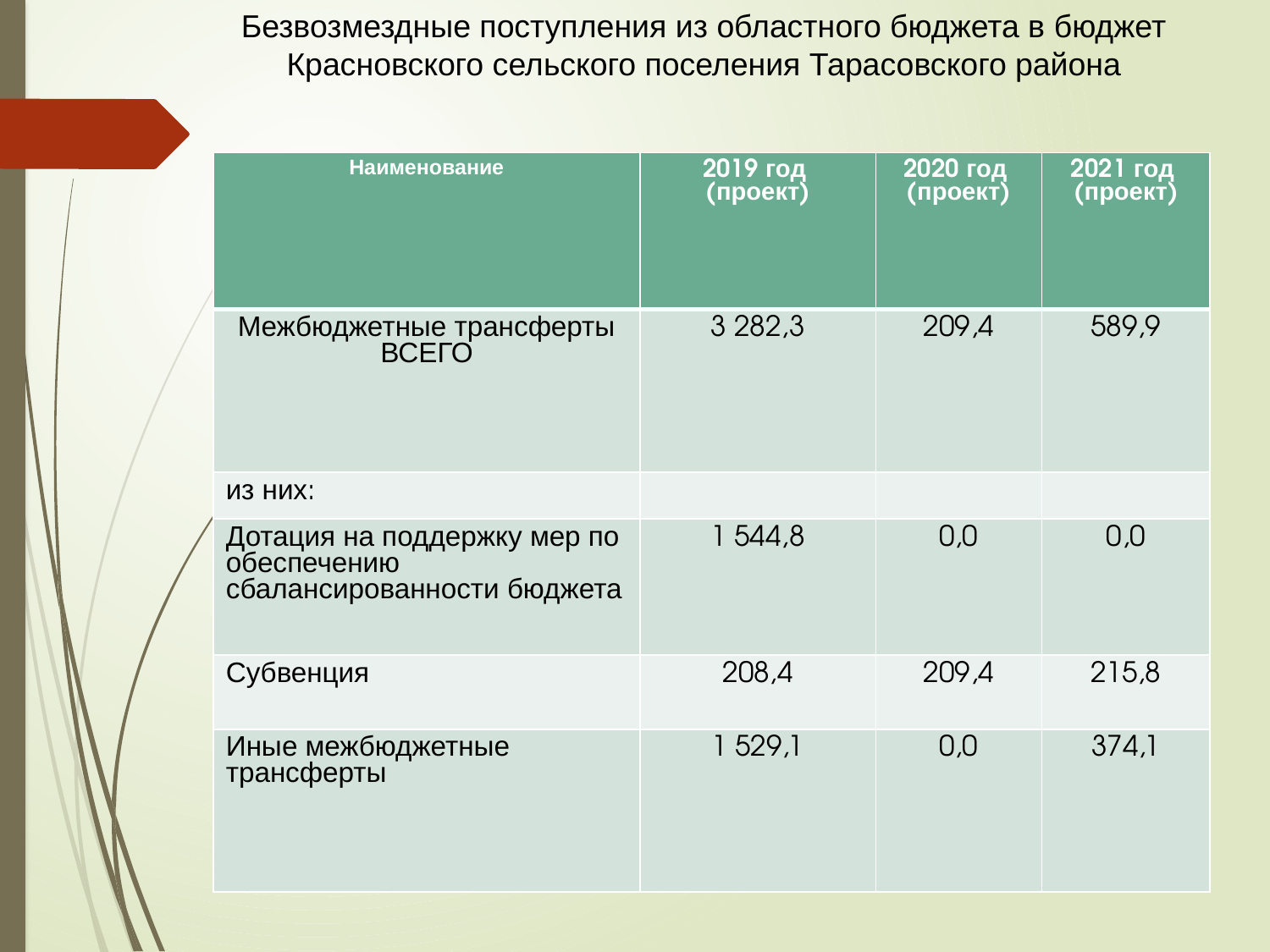

Безвозмездные поступления из областного бюджета в бюджет Красновского сельского поселения Тарасовского района

| Наименование | 2019 год (проект) | 2020 год (проект) | 2021 год (проект) |
| --- | --- | --- | --- |
| Межбюджетные трансферты ВСЕГО | 3 282,3 | 209,4 | 589,9 |
| из них: |  |  |  |
| Дотация на поддержку мер по обеспечению сбалансированности бюджета | 1 544,8 | 0,0 | 0,0 |
| Субвенция | 208,4 | 209,4 | 215,8 |
| Иные межбюджетные трансферты | 1 529,1 | 0,0 | 374,1 |